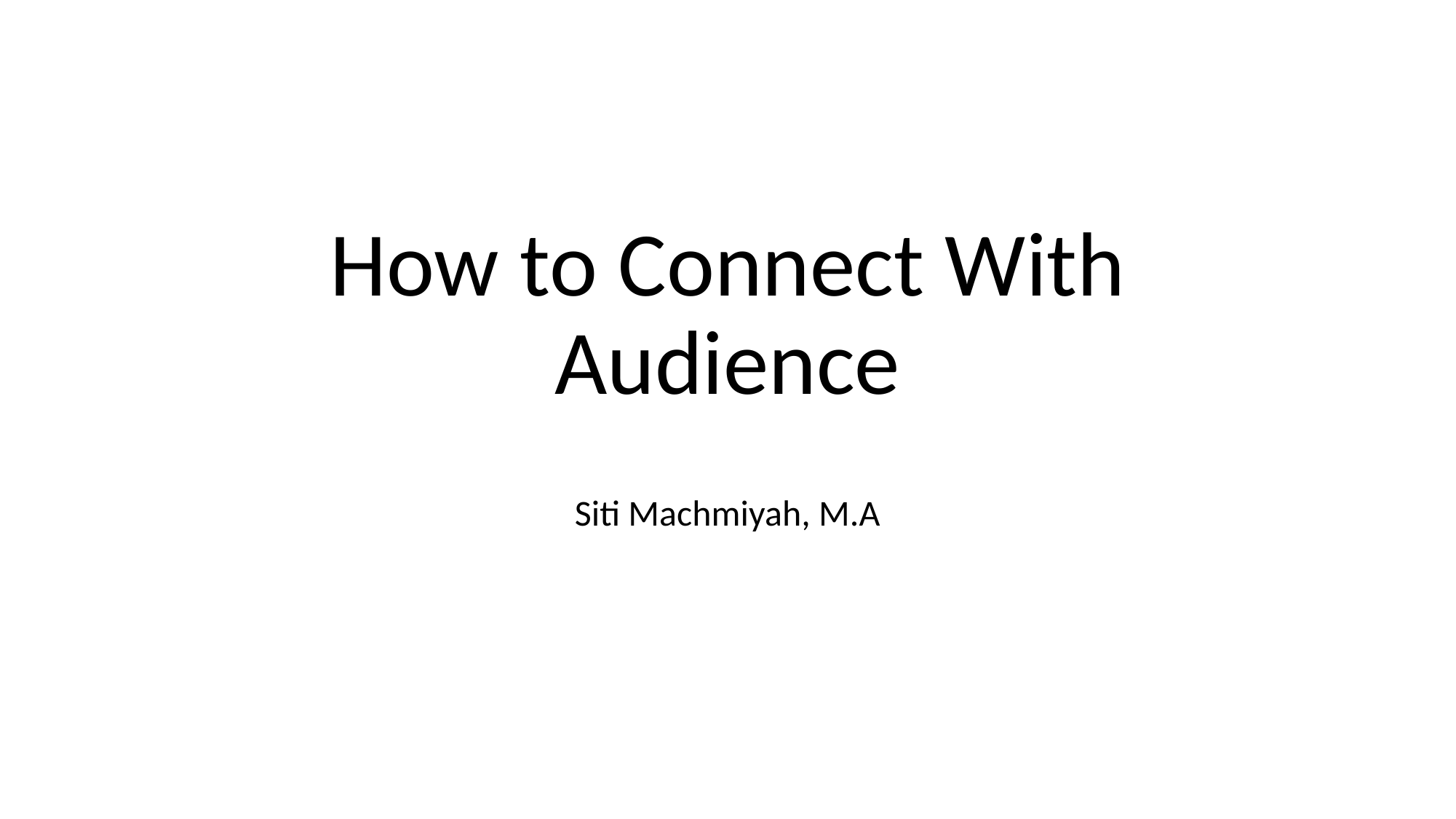

# How to Connect With Audience

Siti Machmiyah, M.A